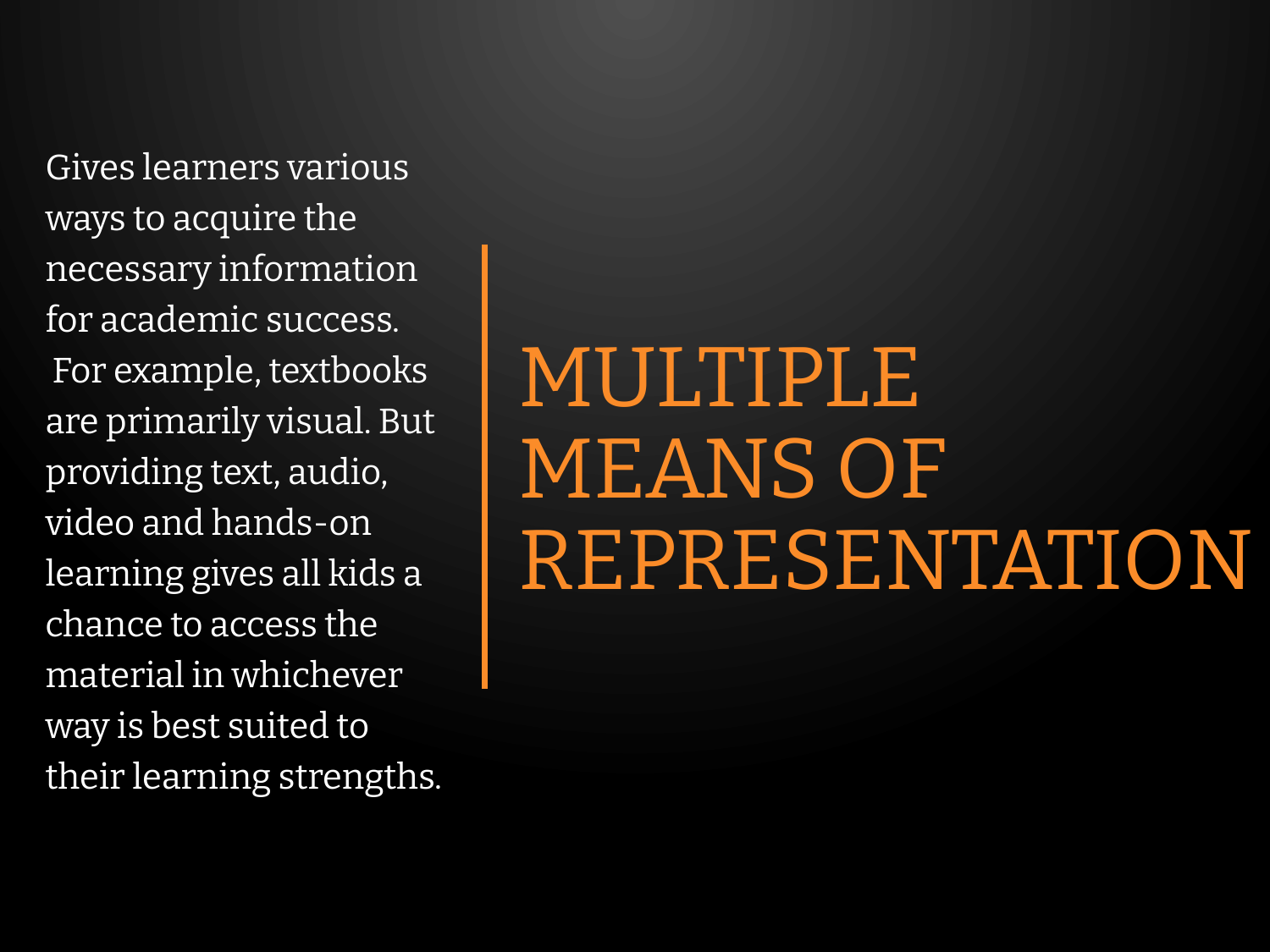

Gives learners various ways to acquire the necessary information for academic success.  For example, textbooks are primarily visual. But providing text, audio, video and hands-on learning gives all kids a chance to access the material in whichever way is best suited to their learning strengths.
# Multiple means of representation